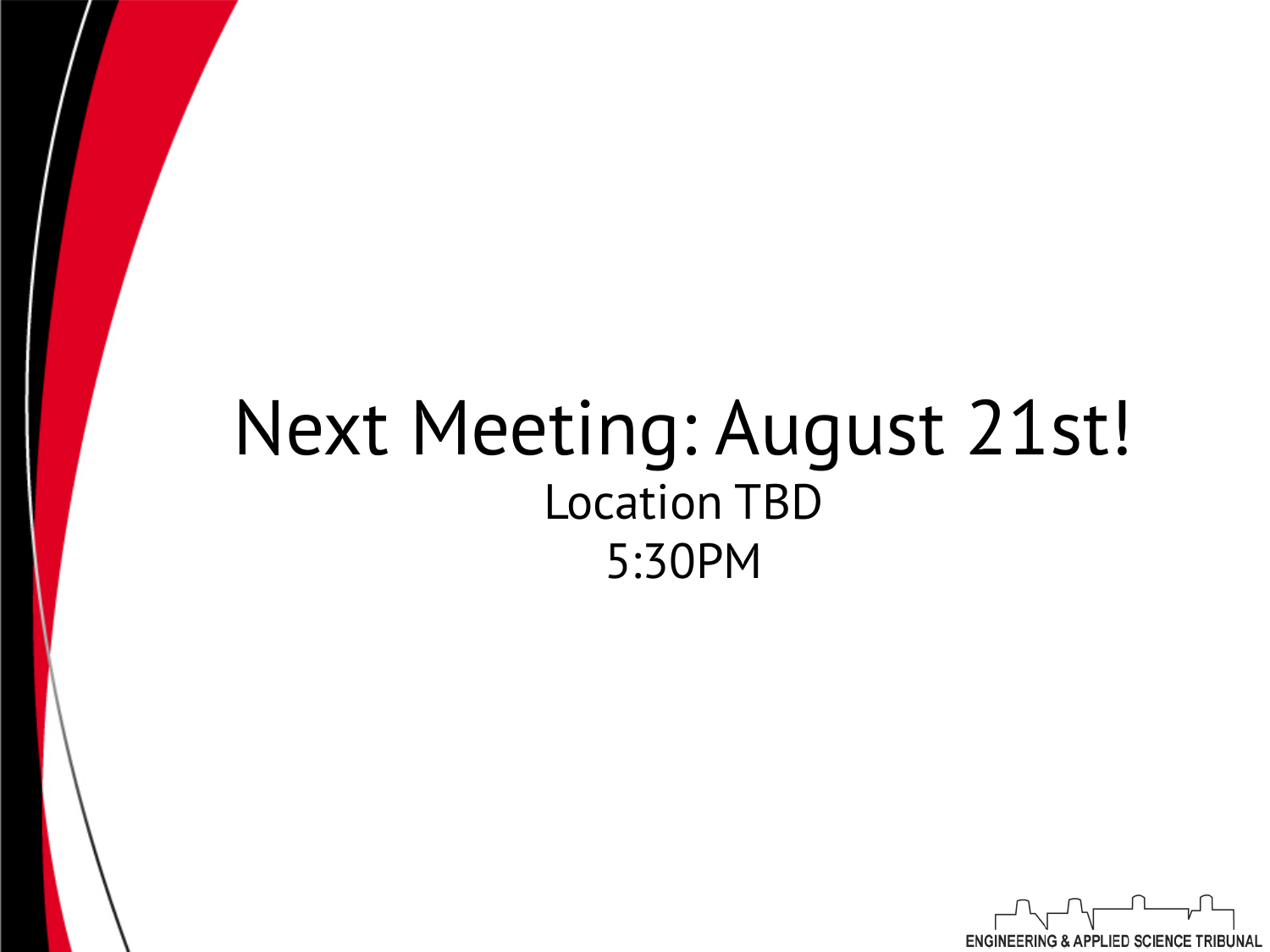

# Next Meeting: August 21st! Location TBD 5:30PM